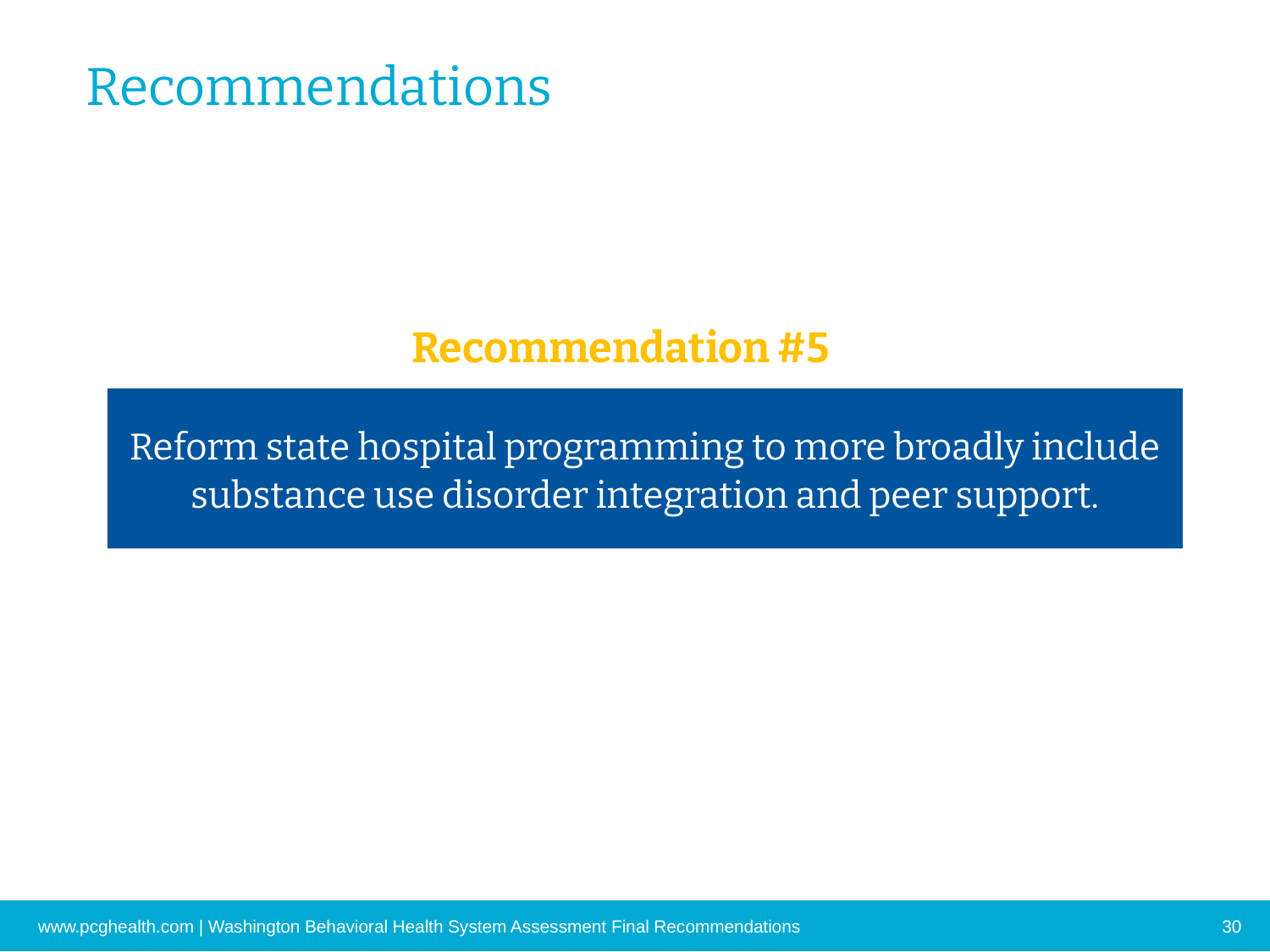

# Recommendations
Recommendation #5

Reform state hospital programming to more broadly include substance use disorder integration and peer support.

www.pcghealth.com | Washington Behavioral Health System Assessment Final Recommendations
30